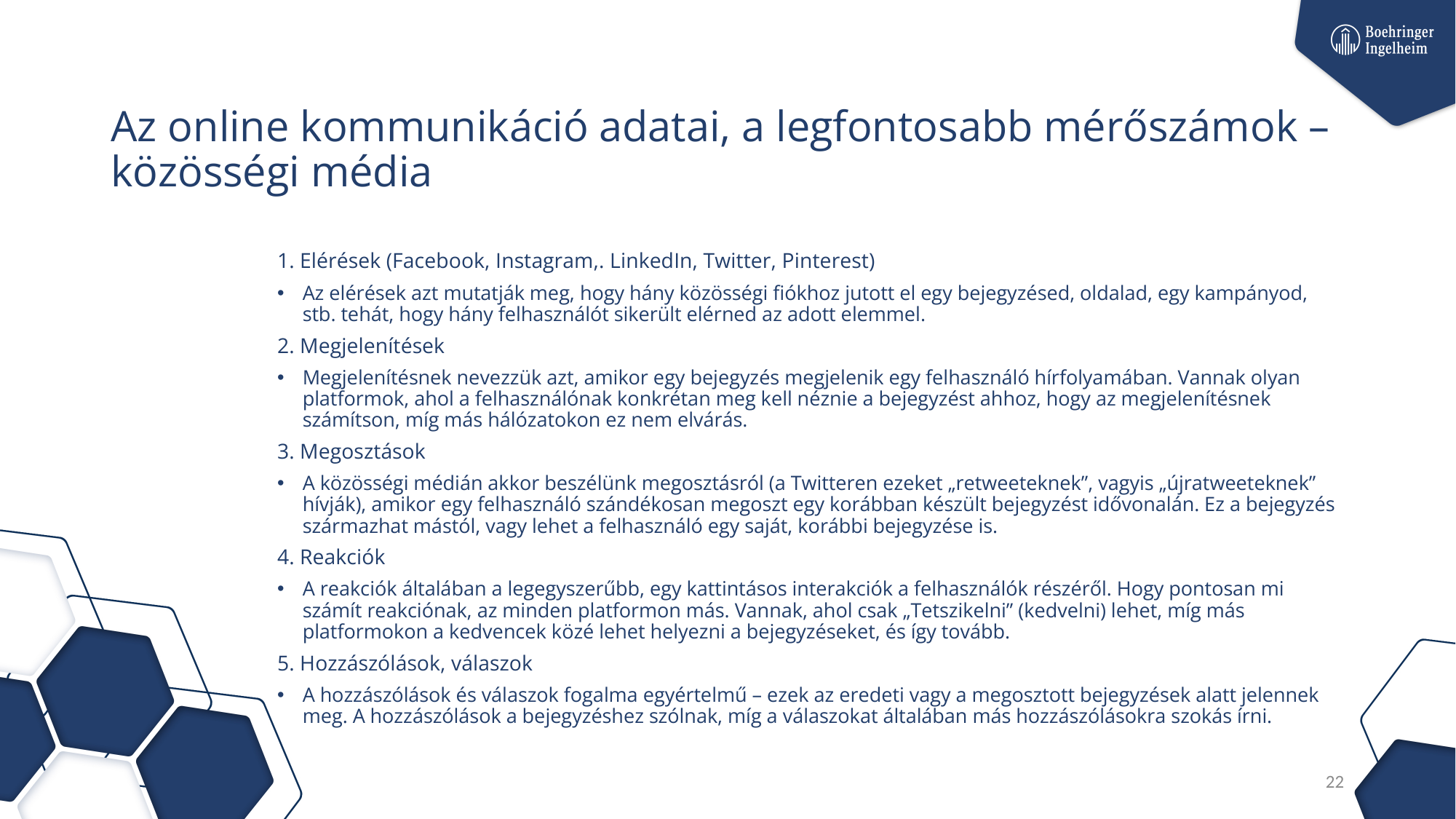

# Az online kommunikáció adatai, a legfontosabb mérőszámok – közösségi média
1. Elérések (Facebook, Instagram,. LinkedIn, Twitter, Pinterest)
Az elérések azt mutatják meg, hogy hány közösségi fiókhoz jutott el egy bejegyzésed, oldalad, egy kampányod, stb. tehát, hogy hány felhasználót sikerült elérned az adott elemmel.
2. Megjelenítések
Megjelenítésnek nevezzük azt, amikor egy bejegyzés megjelenik egy felhasználó hírfolyamában. Vannak olyan platformok, ahol a felhasználónak konkrétan meg kell néznie a bejegyzést ahhoz, hogy az megjelenítésnek számítson, míg más hálózatokon ez nem elvárás.
3. Megosztások
A közösségi médián akkor beszélünk megosztásról (a Twitteren ezeket „retweeteknek”, vagyis „újratweeteknek” hívják), amikor egy felhasználó szándékosan megoszt egy korábban készült bejegyzést idővonalán. Ez a bejegyzés származhat mástól, vagy lehet a felhasználó egy saját, korábbi bejegyzése is.
4. Reakciók
A reakciók általában a legegyszerűbb, egy kattintásos interakciók a felhasználók részéről. Hogy pontosan mi számít reakciónak, az minden platformon más. Vannak, ahol csak „Tetszikelni” (kedvelni) lehet, míg más platformokon a kedvencek közé lehet helyezni a bejegyzéseket, és így tovább.
5. Hozzászólások, válaszok
A hozzászólások és válaszok fogalma egyértelmű – ezek az eredeti vagy a megosztott bejegyzések alatt jelennek meg. A hozzászólások a bejegyzéshez szólnak, míg a válaszokat általában más hozzászólásokra szokás írni.
22